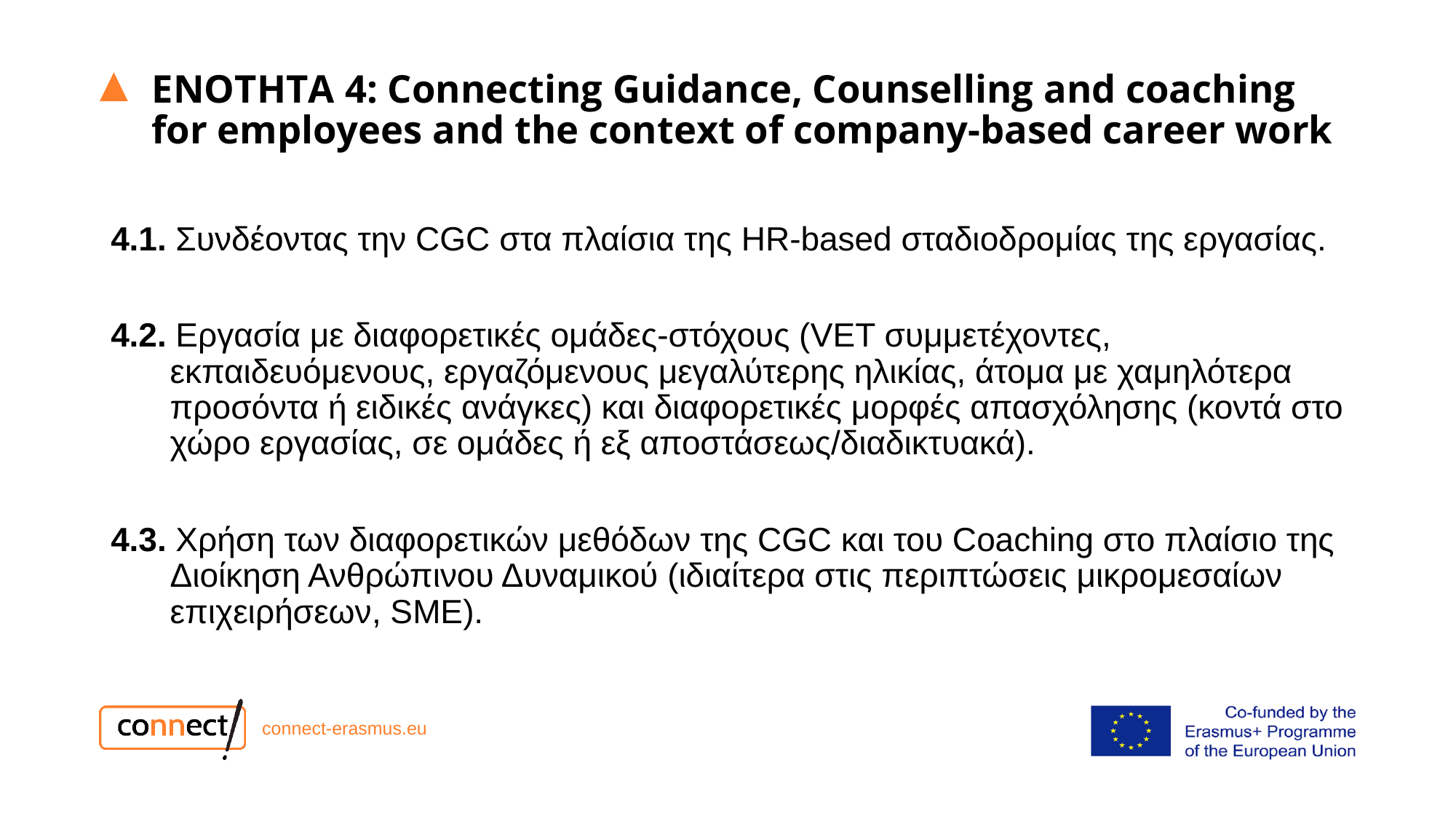

ΕΝΟΤΗΤΑ 4: Connecting Guidance, Counselling and coaching for employees and the context of company-based career work

4.1. Συνδέοντας την CGC στα πλαίσια της HR-based σταδιοδρομίας της εργασίας.

4.2. Εργασία με διαφορετικές ομάδες-στόχους (VET συμμετέχοντες, εκπαιδευόμενους, εργαζόμενους μεγαλύτερης ηλικίας, άτομα με χαμηλότερα προσόντα ή ειδικές ανάγκες) και διαφορετικές μορφές απασχόλησης (κοντά στο χώρο εργασίας, σε ομάδες ή εξ αποστάσεως/διαδικτυακά).

4.3. Χρήση των διαφορετικών μεθόδων της CGC και του Coaching στο πλαίσιο της Διοίκηση Ανθρώπινου Δυναμικού (ιδιαίτερα στις περιπτώσεις μικρομεσαίων επιχειρήσεων, SME).
connect-erasmus.eu